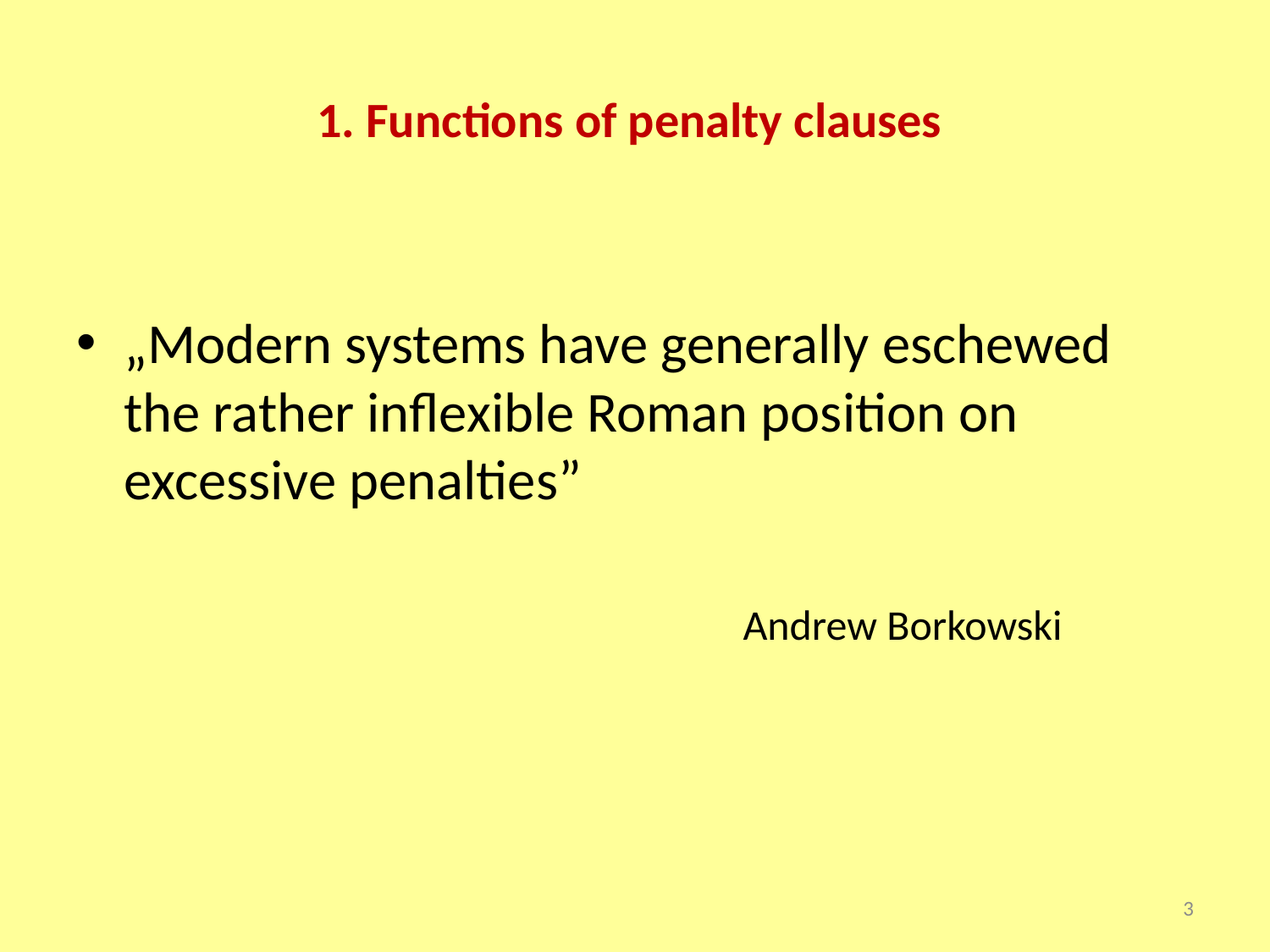

# 1. Functions of penalty clauses

„Modern systems have generally eschewed the rather inflexible Roman position on excessive penalties”

				Andrew Borkowski
3